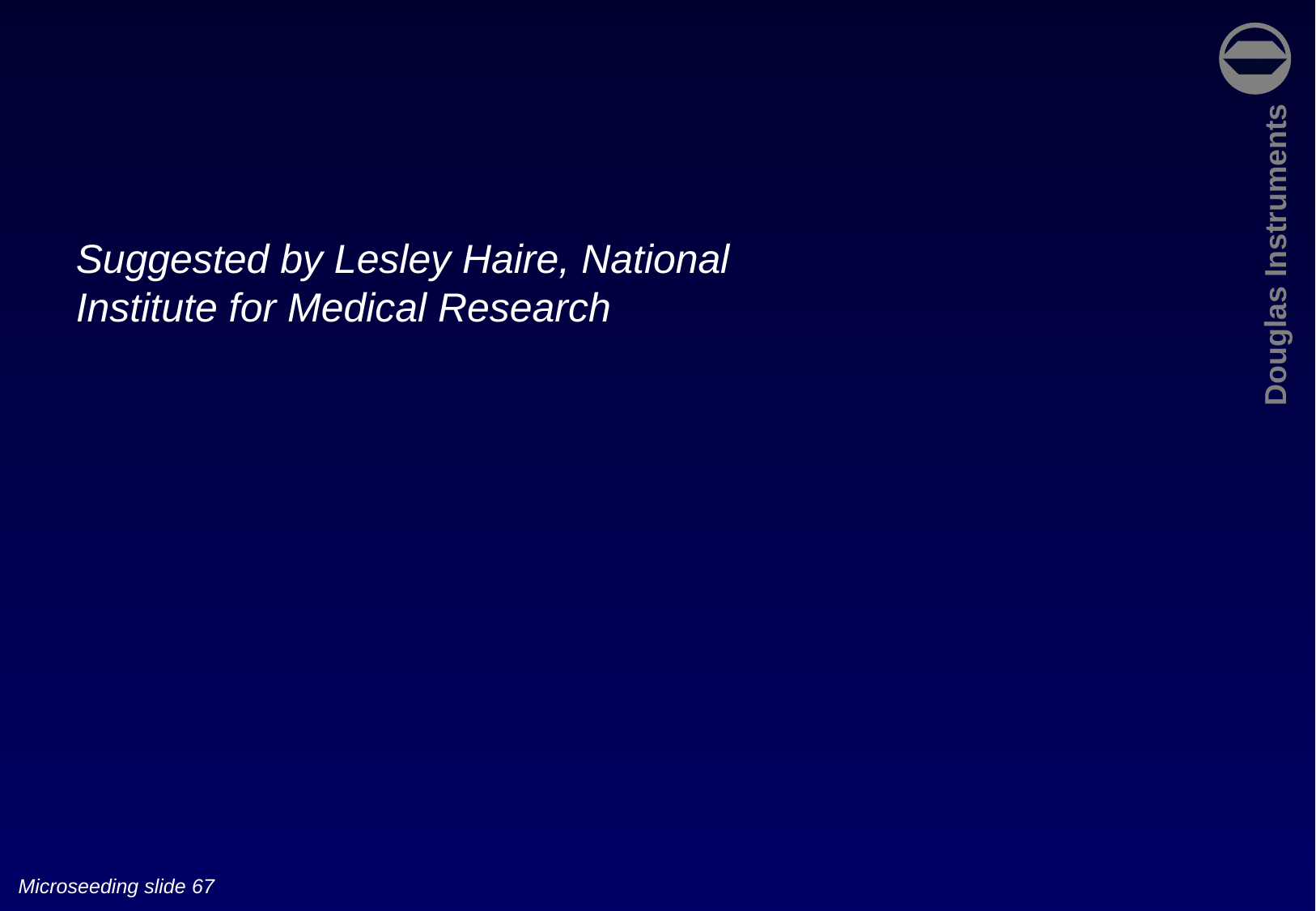

Suggested by Lesley Haire, National Institute for Medical Research